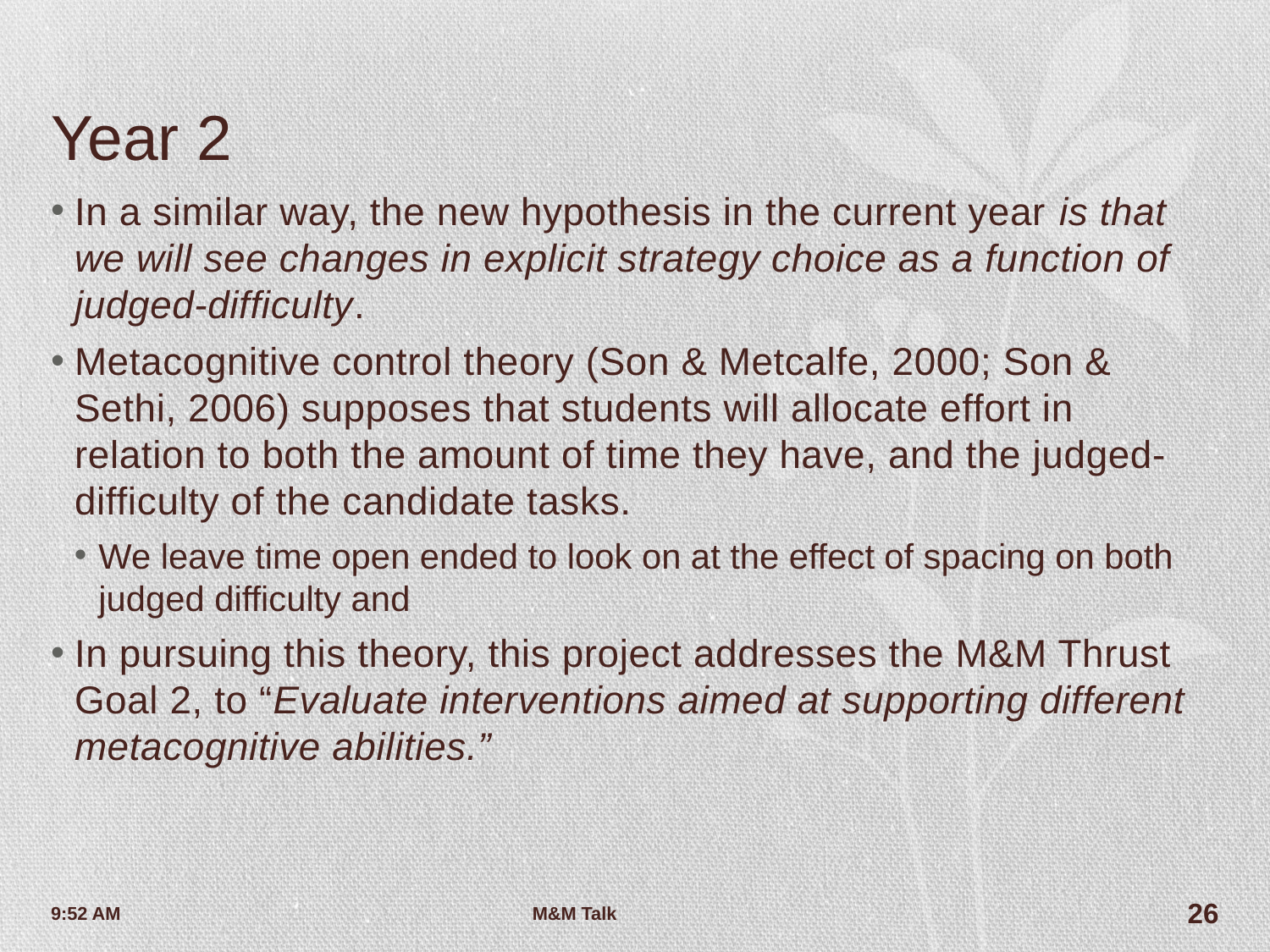

# Year 2
In a similar way, the new hypothesis in the current year is that we will see changes in explicit strategy choice as a function of judged-difficulty.
Metacognitive control theory (Son & Metcalfe, 2000; Son & Sethi, 2006) supposes that students will allocate effort in relation to both the amount of time they have, and the judged-difficulty of the candidate tasks.
We leave time open ended to look on at the effect of spacing on both judged difficulty and
In pursuing this theory, this project addresses the M&M Thrust Goal 2, to “Evaluate interventions aimed at supporting different metacognitive abilities.”
9:52 AM
M&M Talk
26